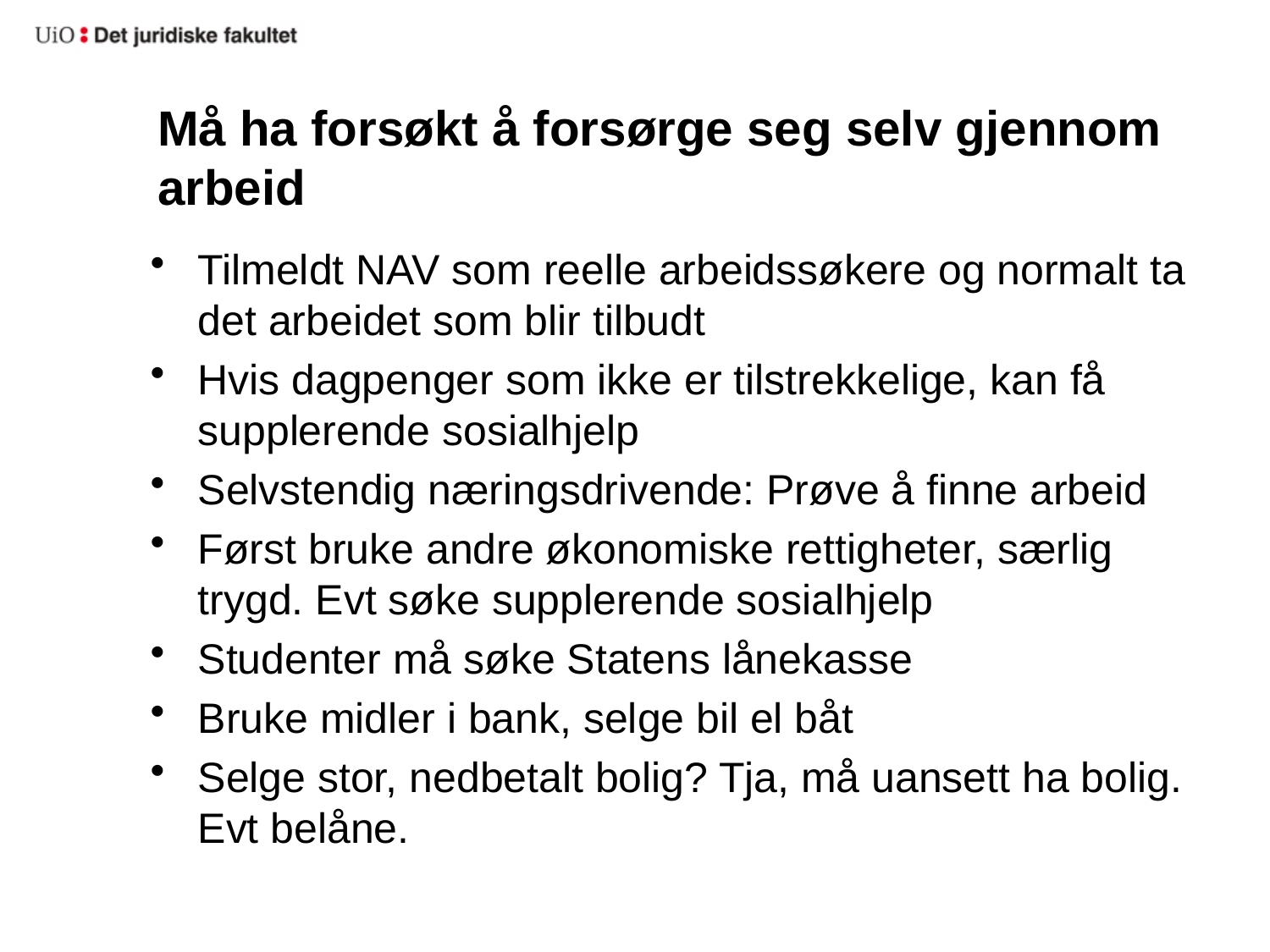

# Må ha forsøkt å forsørge seg selv gjennom arbeid
Tilmeldt NAV som reelle arbeidssøkere og normalt ta det arbeidet som blir tilbudt
Hvis dagpenger som ikke er tilstrekkelige, kan få supplerende sosialhjelp
Selvstendig næringsdrivende: Prøve å finne arbeid
Først bruke andre økonomiske rettigheter, særlig trygd. Evt søke supplerende sosialhjelp
Studenter må søke Statens lånekasse
Bruke midler i bank, selge bil el båt
Selge stor, nedbetalt bolig? Tja, må uansett ha bolig. Evt belåne.